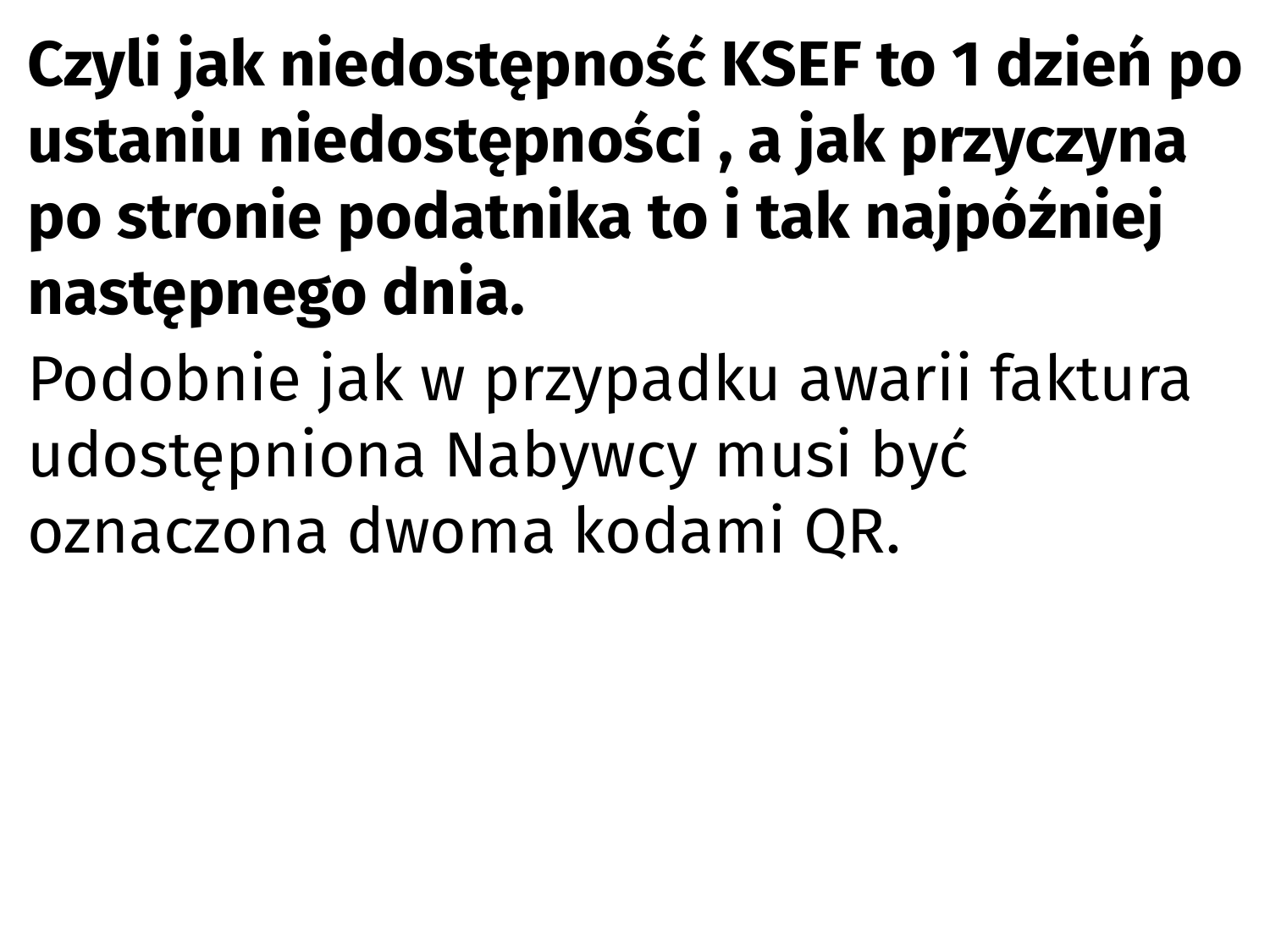

Czyli jak niedostępność KSEF to 1 dzień po ustaniu niedostępności , a jak przyczyna po stronie podatnika to i tak najpóźniej następnego dnia.
Podobnie jak w przypadku awarii faktura udostępniona Nabywcy musi być oznaczona dwoma kodami QR.

#
121